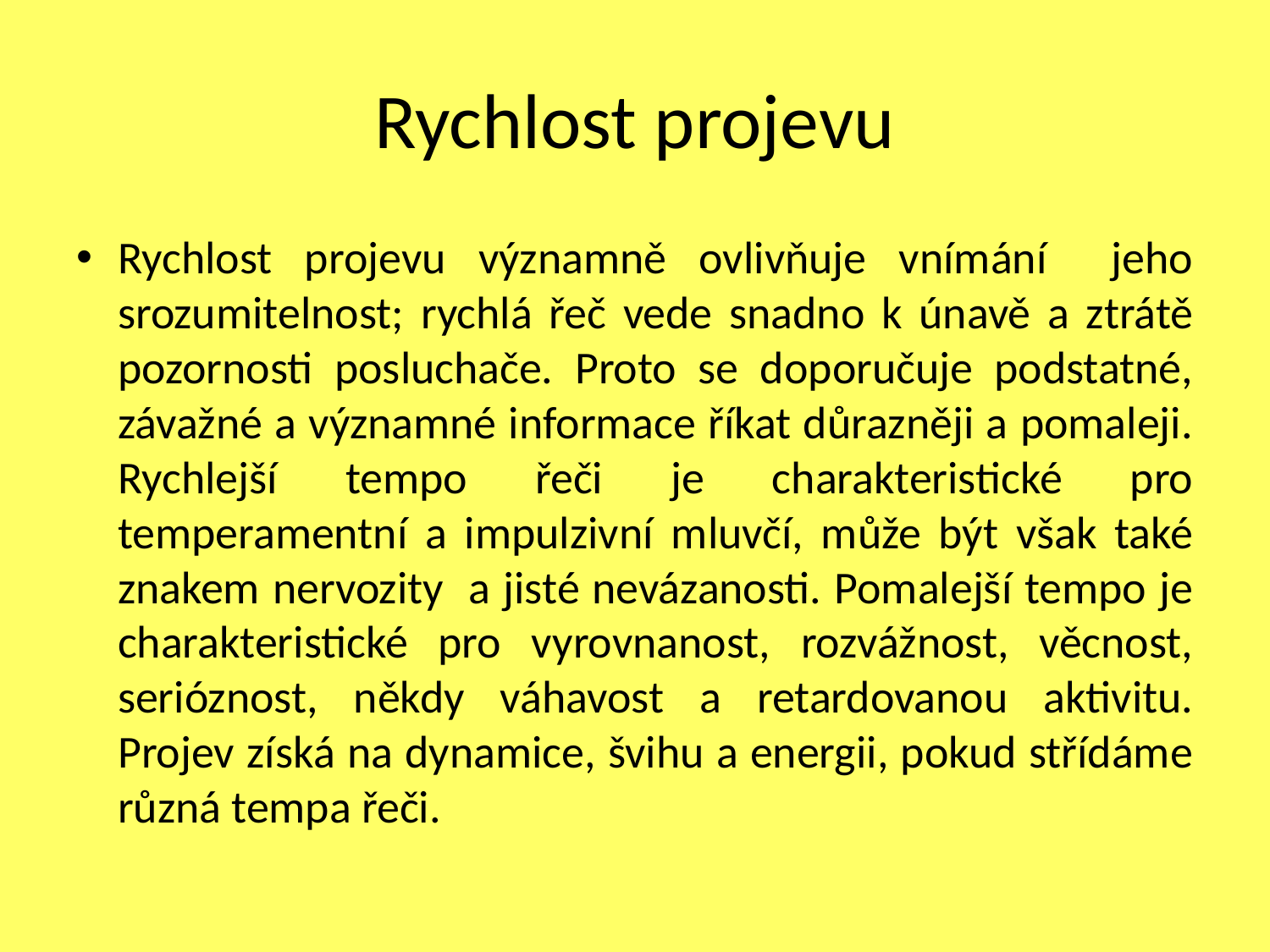

# Rychlost projevu
Rychlost projevu významně ovlivňuje vnímání  jeho srozumitelnost; rychlá řeč vede snadno k únavě a ztrátě pozornosti posluchače. Proto se doporučuje podstatné, závažné a významné informace říkat důrazněji a pomaleji. Rychlejší tempo řeči je charakteristické pro temperamentní a impulzivní mluvčí, může být však také znakem nervozity  a jisté nevázanosti. Pomalejší tempo je charakteristické pro vyrovnanost, rozvážnost, věcnost, serióznost, někdy váhavost a retardovanou aktivitu. Projev získá na dynamice, švihu a energii, pokud střídáme různá tempa řeči.